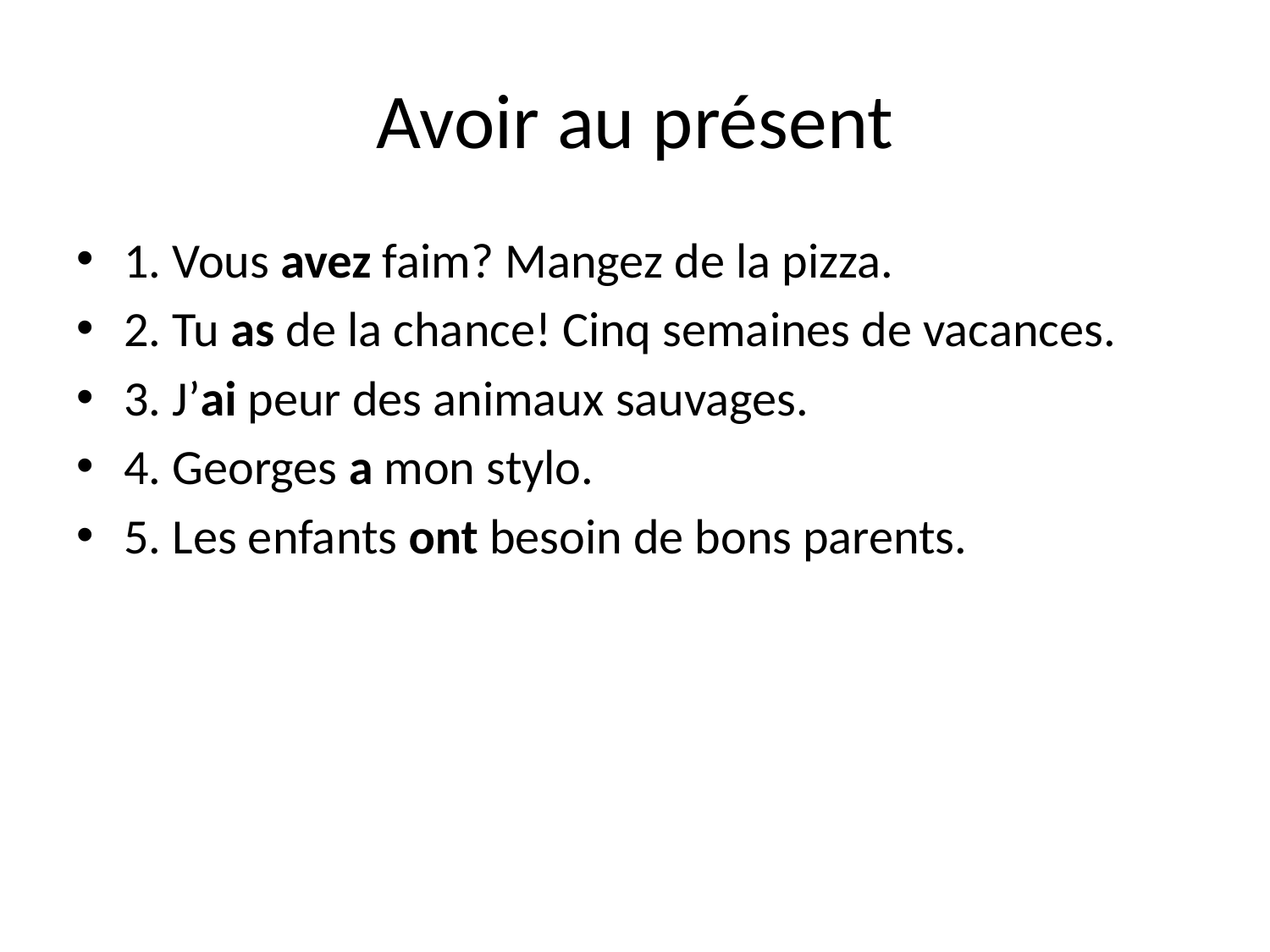

# Avoir au présent
1. Vous avez faim? Mangez de la pizza.
2. Tu as de la chance! Cinq semaines de vacances.
3. J’ai peur des animaux sauvages.
4. Georges a mon stylo.
5. Les enfants ont besoin de bons parents.